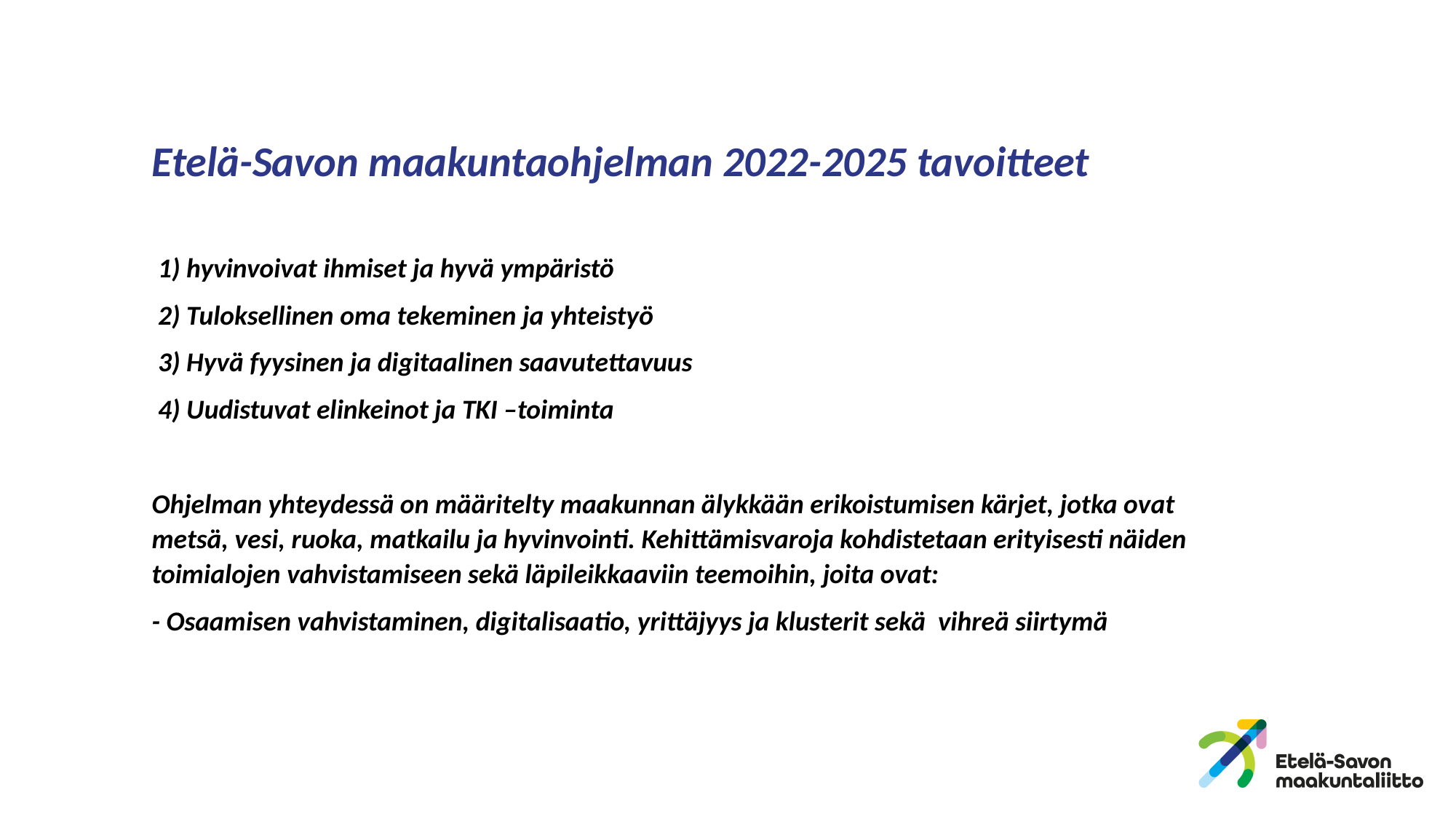

# Etelä-Savon maakuntaohjelman 2022-2025 tavoitteet

 1) hyvinvoivat ihmiset ja hyvä ympäristö
 2) Tuloksellinen oma tekeminen ja yhteistyö
 3) Hyvä fyysinen ja digitaalinen saavutettavuus
 4) Uudistuvat elinkeinot ja TKI –toiminta

Ohjelman yhteydessä on määritelty maakunnan älykkään erikoistumisen kärjet, jotka ovat metsä, vesi, ruoka, matkailu ja hyvinvointi. Kehittämisvaroja kohdistetaan erityisesti näiden toimialojen vahvistamiseen sekä läpileikkaaviin teemoihin, joita ovat:
- Osaamisen vahvistaminen, digitalisaatio, yrittäjyys ja klusterit sekä  vihreä siirtymä